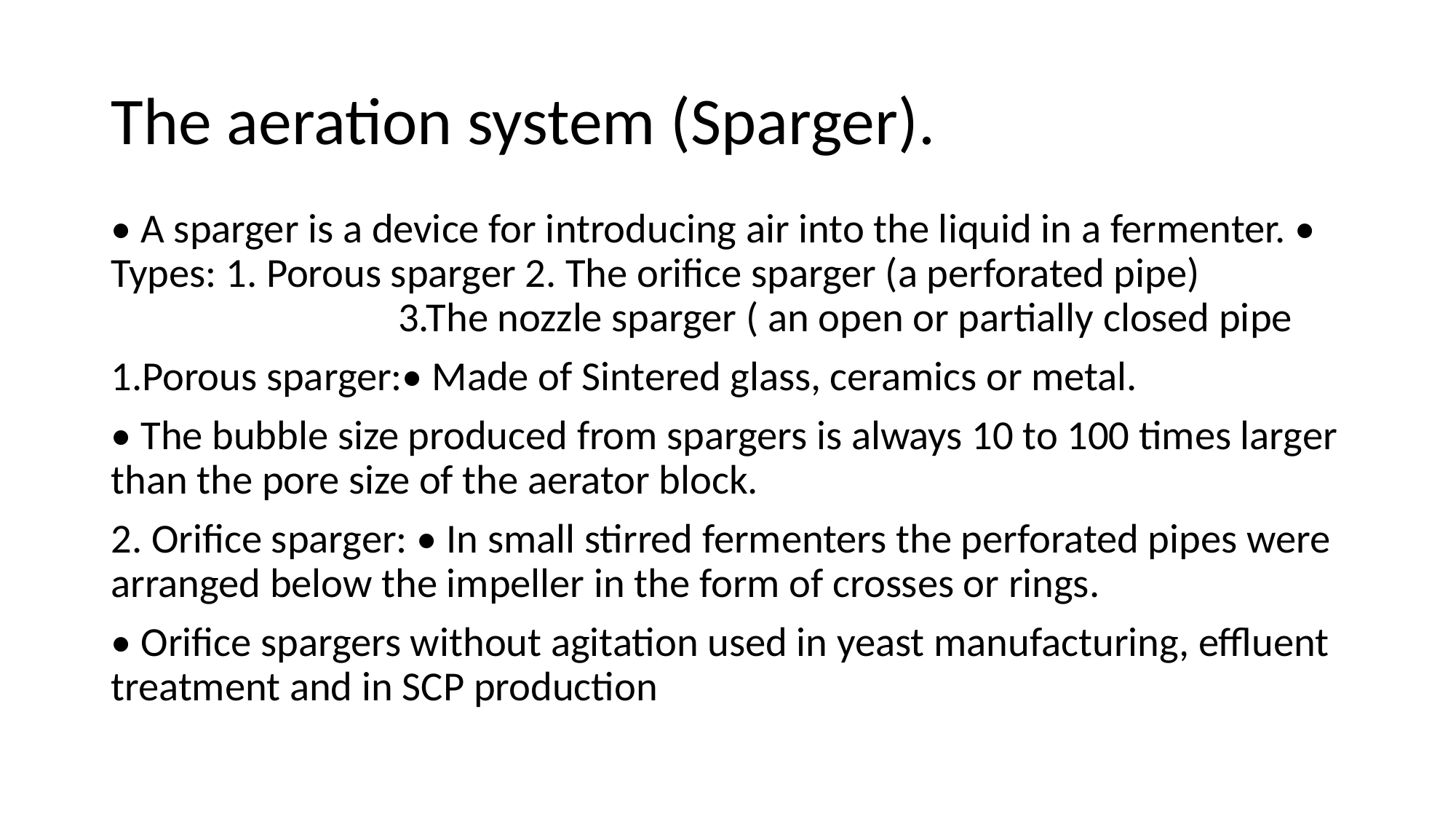

# The aeration system (Sparger).
• A sparger is a device for introducing air into the liquid in a fermenter. • Types: 1. Porous sparger 2. The orifice sparger (a perforated pipe)                                               3.The nozzle sparger ( an open or partially closed pipe
1.Porous sparger:• Made of Sintered glass, ceramics or metal.
• The bubble size produced from spargers is always 10 to 100 times larger than the pore size of the aerator block.
2. Orifice sparger: • In small stirred fermenters the perforated pipes were arranged below the impeller in the form of crosses or rings.
• Orifice spargers without agitation used in yeast manufacturing, effluent treatment and in SCP production